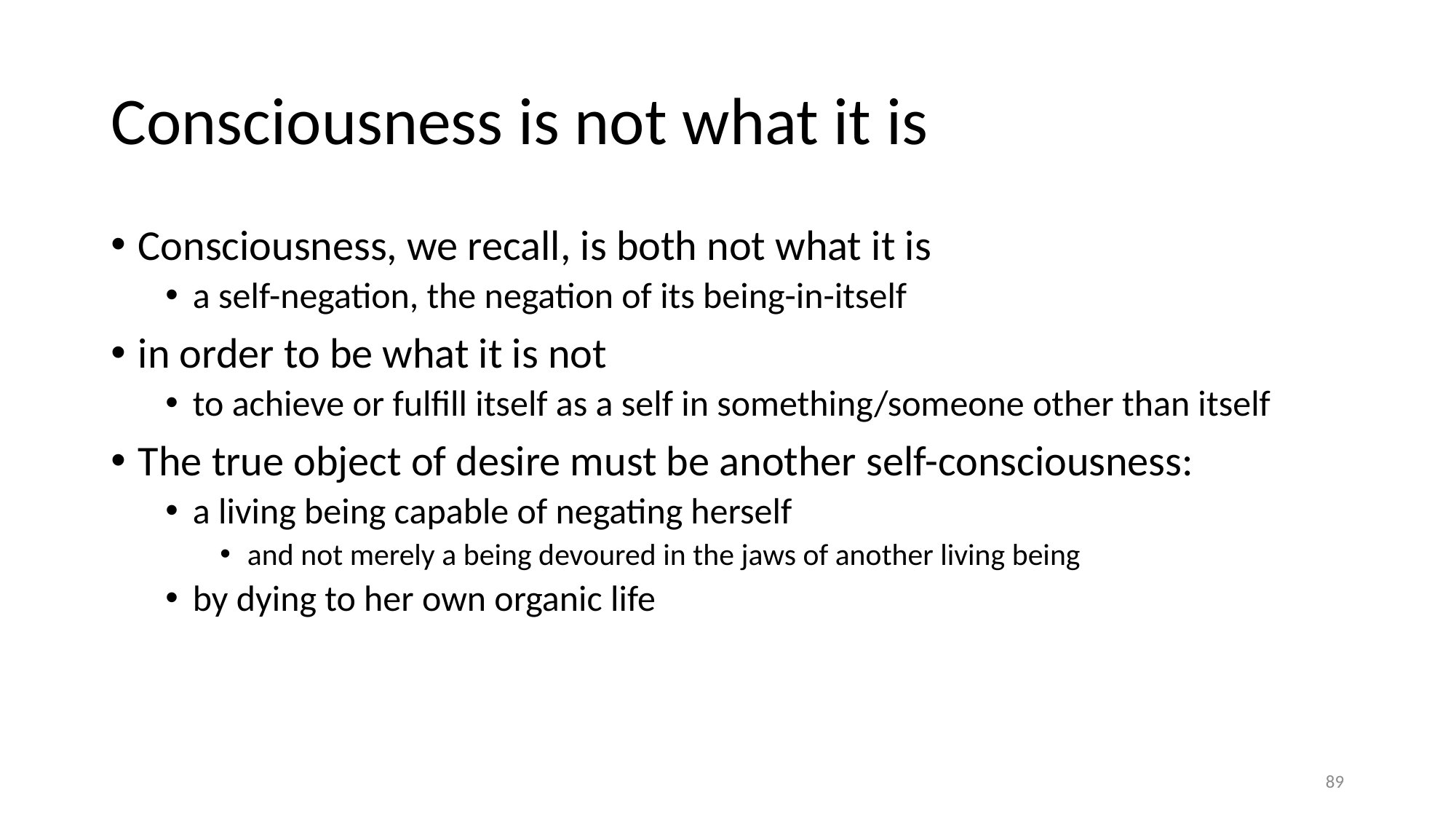

# Consciousness is not what it is
Consciousness, we recall, is both not what it is
a self-negation, the negation of its being-in-itself
in order to be what it is not
to achieve or fulfill itself as a self in something/someone other than itself
The true object of desire must be another self-consciousness:
a living being capable of negating herself
and not merely a being devoured in the jaws of another living being
by dying to her own organic life
89